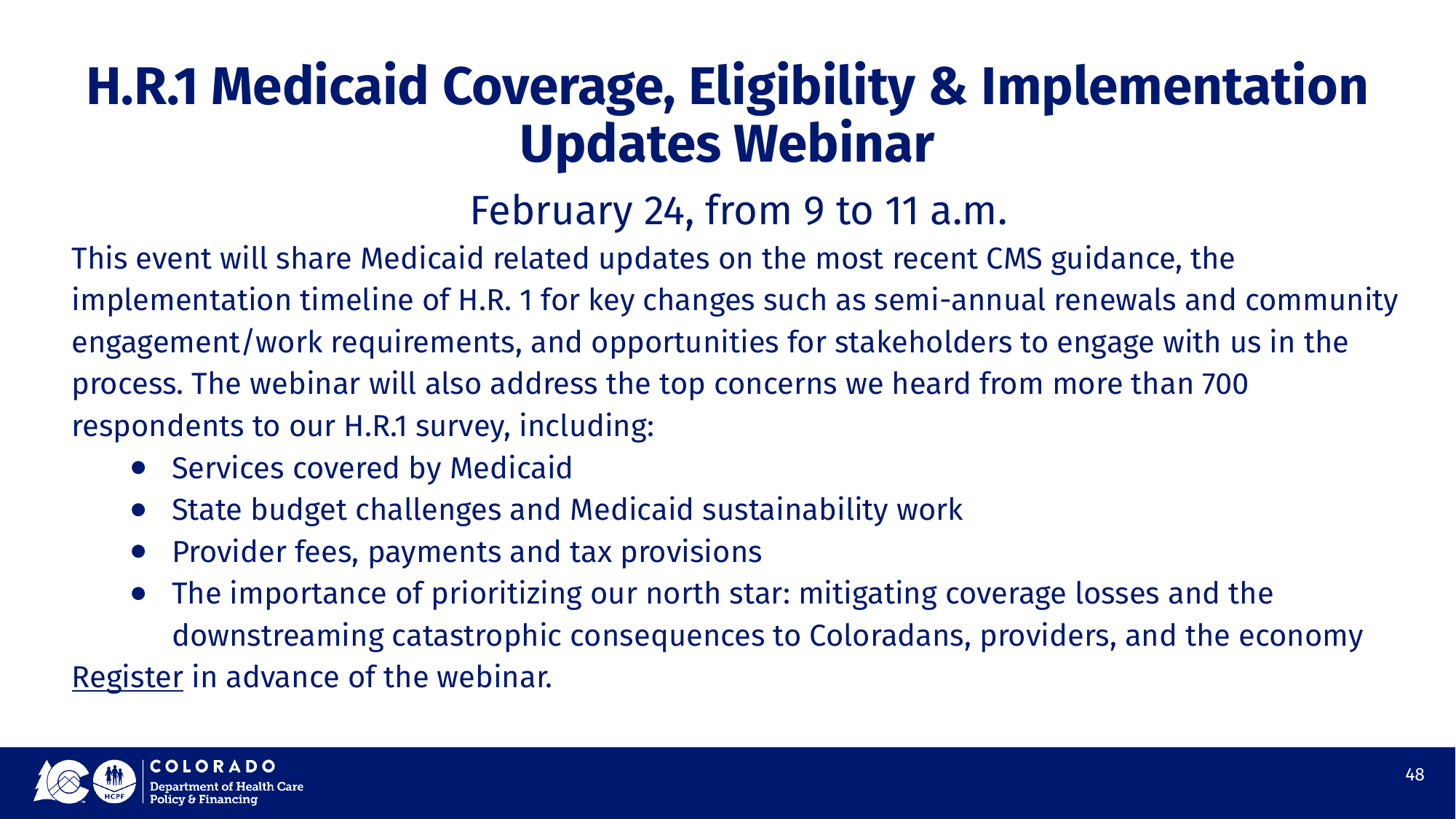

# H.R.1 Medicaid Coverage, Eligibility & Implementation Updates Webinar
February 24, from 9 to 11 a.m.
This event will share Medicaid related updates on the most recent CMS guidance, the implementation timeline of H.R. 1 for key changes such as semi-annual renewals and community engagement/work requirements, and opportunities for stakeholders to engage with us in the process. The webinar will also address the top concerns we heard from more than 700 respondents to our H.R.1 survey, including:
Services covered by Medicaid
State budget challenges and Medicaid sustainability work
Provider fees, payments and tax provisions
The importance of prioritizing our north star: mitigating coverage losses and the downstreaming catastrophic consequences to Coloradans, providers, and the economy
Register in advance of the webinar.

48